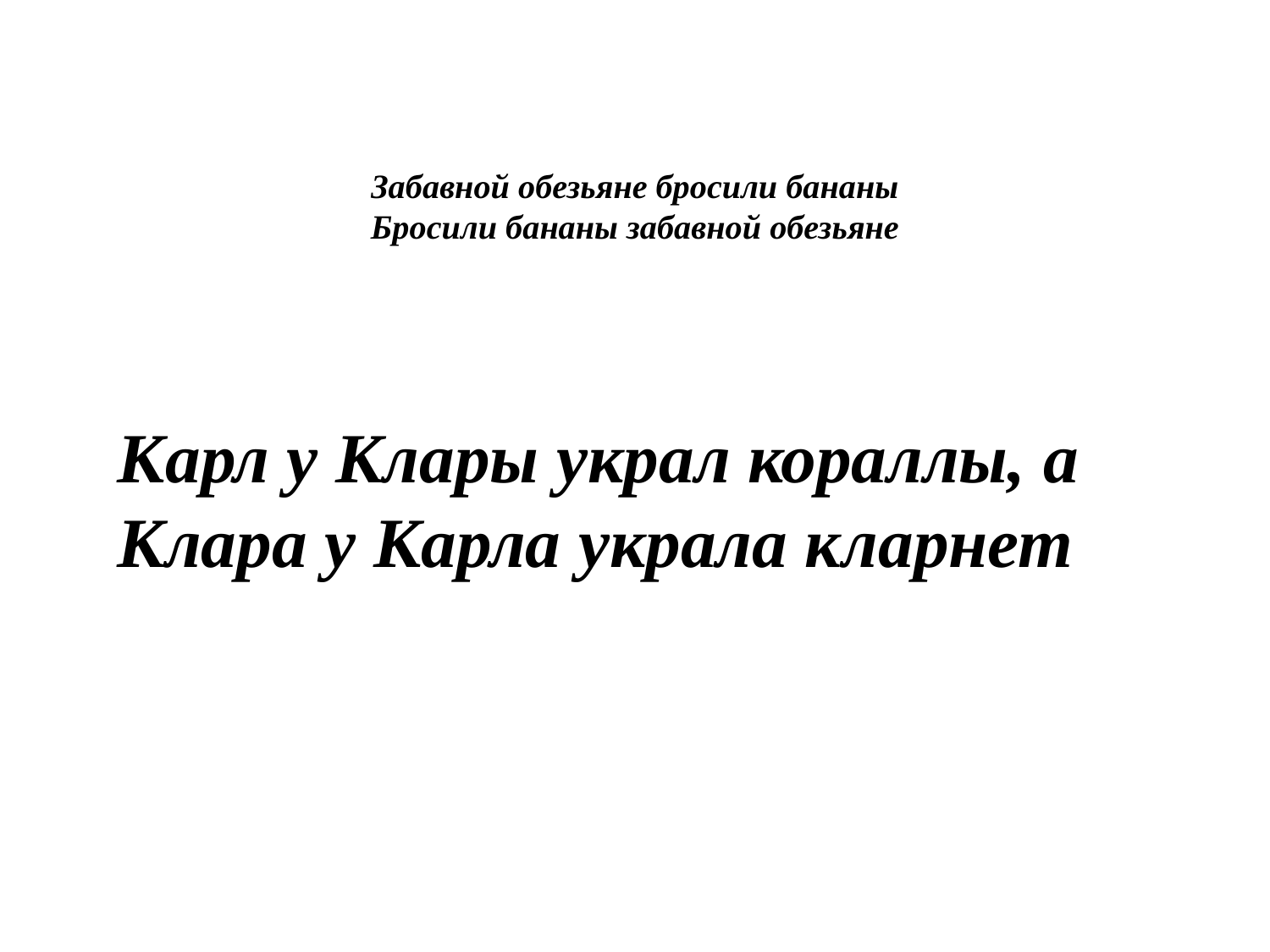

# Забавной обезьяне бросили бананы Бросили бананы забавной обезьяне
Карл у Клары украл кораллы, а Клара у Карла украла кларнет